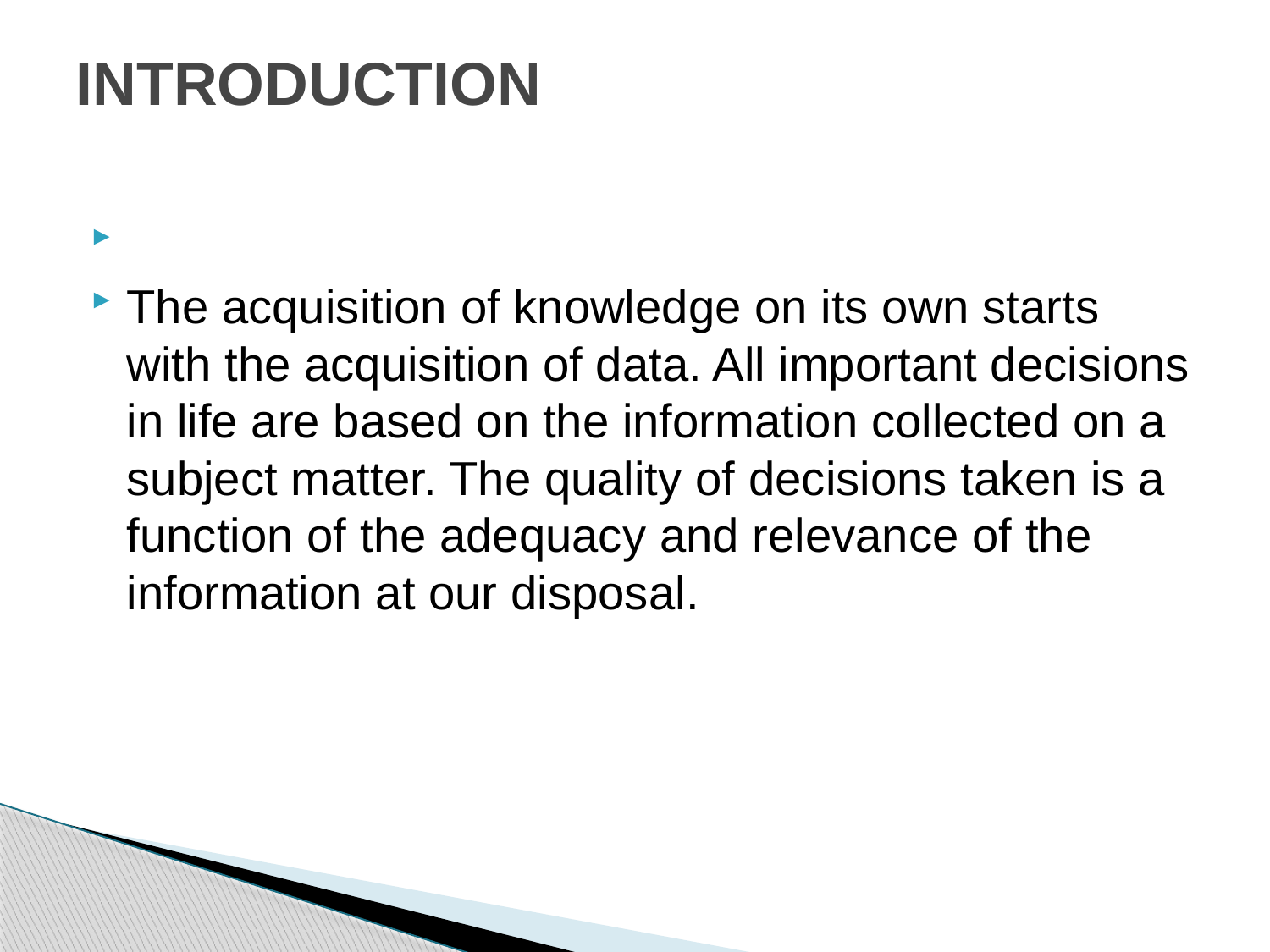

# INTRODUCTION

The acquisition of knowledge on its own starts with the acquisition of data. All important decisions in life are based on the information collected on a subject matter. The quality of decisions taken is a function of the adequacy and relevance of the information at our disposal.